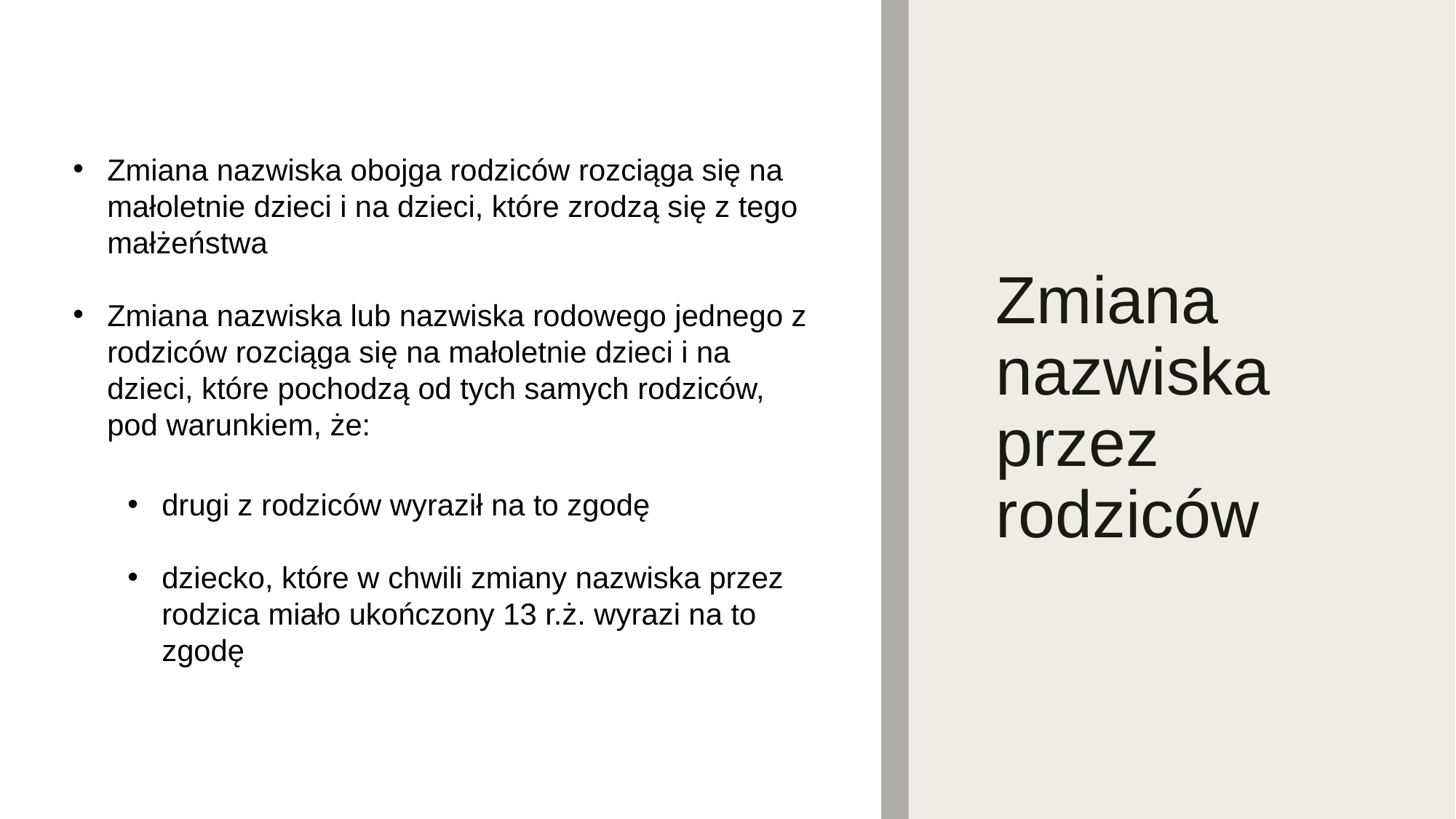

# Zmiana nazwiska przez rodziców
Zmiana nazwiska obojga rodziców rozciąga się na małoletnie dzieci i na dzieci, które zrodzą się z tego małżeństwa

Zmiana nazwiska lub nazwiska rodowego jednego z rodziców rozciąga się na małoletnie dzieci i na dzieci, które pochodzą od tych samych rodziców, pod warunkiem, że:

drugi z rodziców wyraził na to zgodę

dziecko, które w chwili zmiany nazwiska przez rodzica miało ukończony 13 r.ż. wyrazi na to zgodę